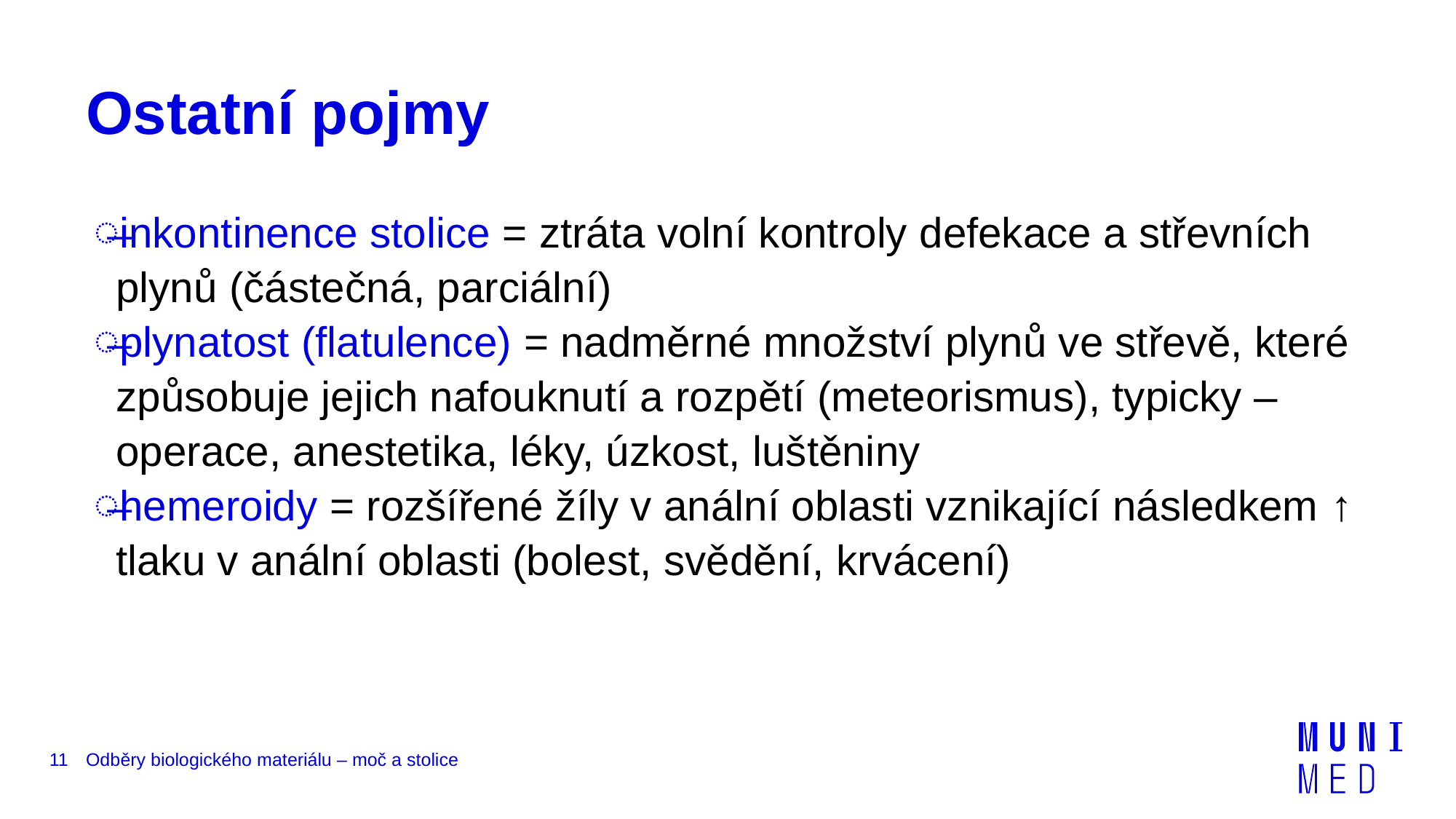

# Ostatní pojmy
inkontinence stolice = ztráta volní kontroly defekace a střevních plynů (částečná, parciální)
plynatost (flatulence) = nadměrné množství plynů ve střevě, které způsobuje jejich nafouknutí a rozpětí (meteorismus), typicky – operace, anestetika, léky, úzkost, luštěniny
hemeroidy = rozšířené žíly v anální oblasti vznikající následkem ↑ tlaku v anální oblasti (bolest, svědění, krvácení)

11
Odběry biologického materiálu – moč a stolice